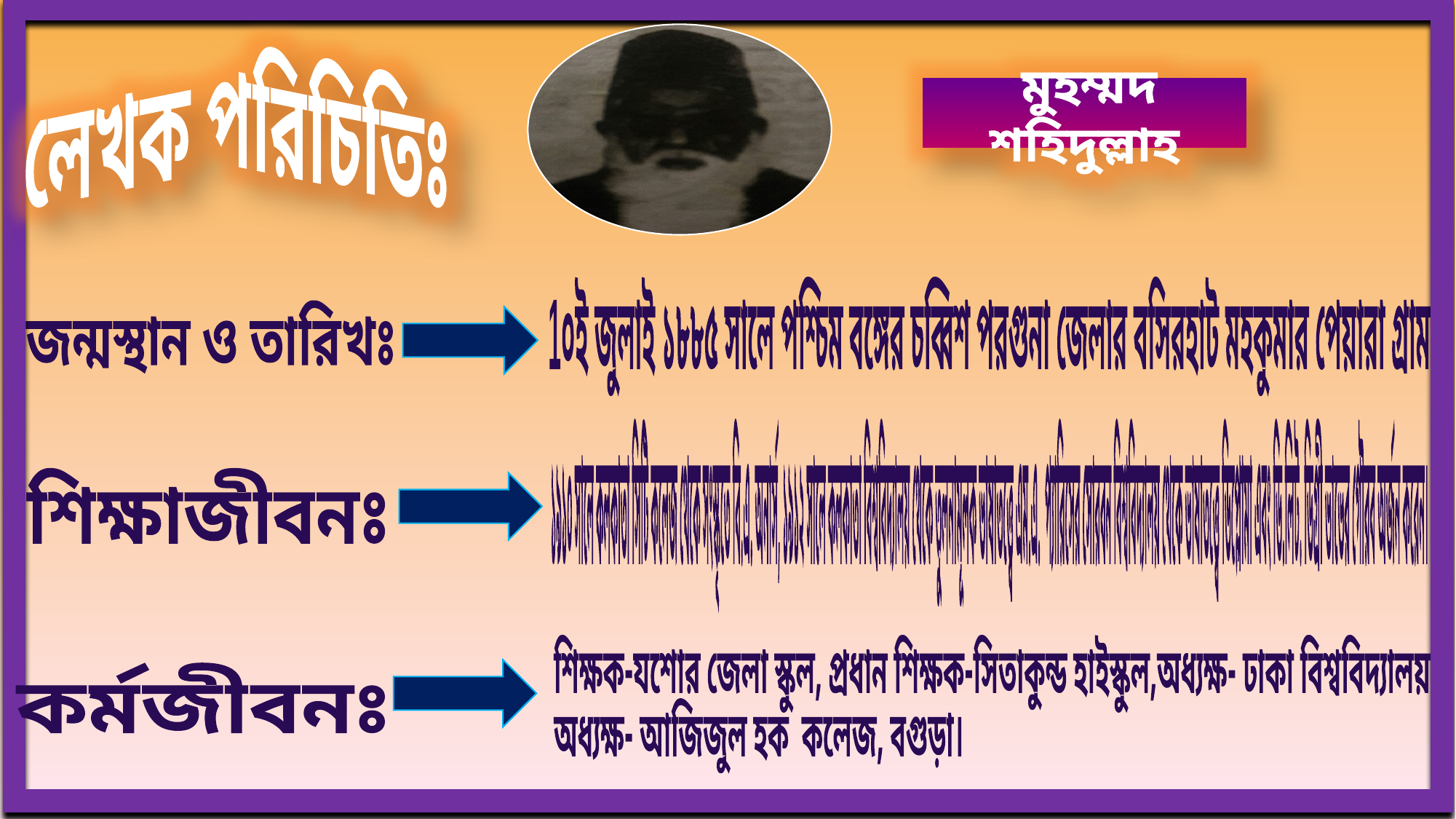

লেখক পরিচিতিঃ
 মুহম্মদ শহিদুল্লাহ
1০ই জুলাই ১৮৮৫ সালে পশ্চিম বঙ্গের চব্বিশ পরগুনা জেলার বসিরহাট মহকুমার পেয়ারা গ্রাম
জন্মস্থান ও তারিখঃ

১৯১০ সালে কলকাতা সিটি কলেজ থেকে সংস্কৃতে বি.এ. অনার্স, ১৯১২ সালে কলকাতা বিশ্ববিদ্যালয় থেকে তুলনামূলক ভাষাতত্ত্বে এম.এ.  প্যারিসের সোরবন বিশ্ববিদ্যালয় থেকে ভাষাতত্ত্বে ডিপ্লোমা এবং ডি.লিট. ডিগ্রী ভাভের গৌরব অর্জন করেন।
শিক্ষাজীবনঃ

শিক্ষক-যশোর জেলা স্কুল, প্রধান শিক্ষক-সিতাকুন্ড হাইস্কুল,অধ্যক্ষ- ঢাকা বিশ্ববিদ্যালয়
অধ্যক্ষ- আজিজুল হক  কলেজ, বগুড়া।

কর্মজীবনঃ